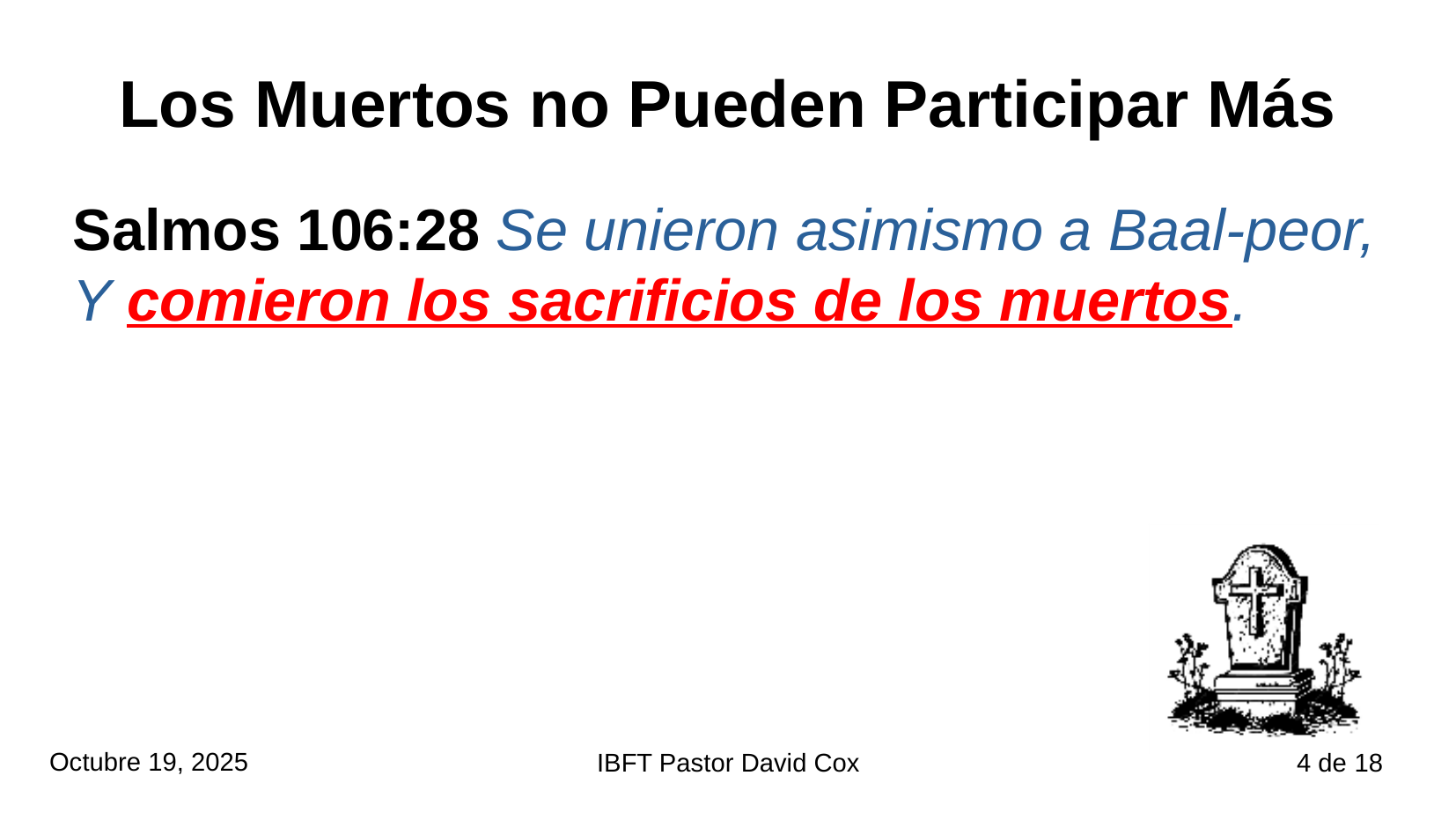

# Los Muertos no Pueden Participar Más
Salmos 106:28 Se unieron asimismo a Baal-peor, Y comieron los sacrificios de los muertos.